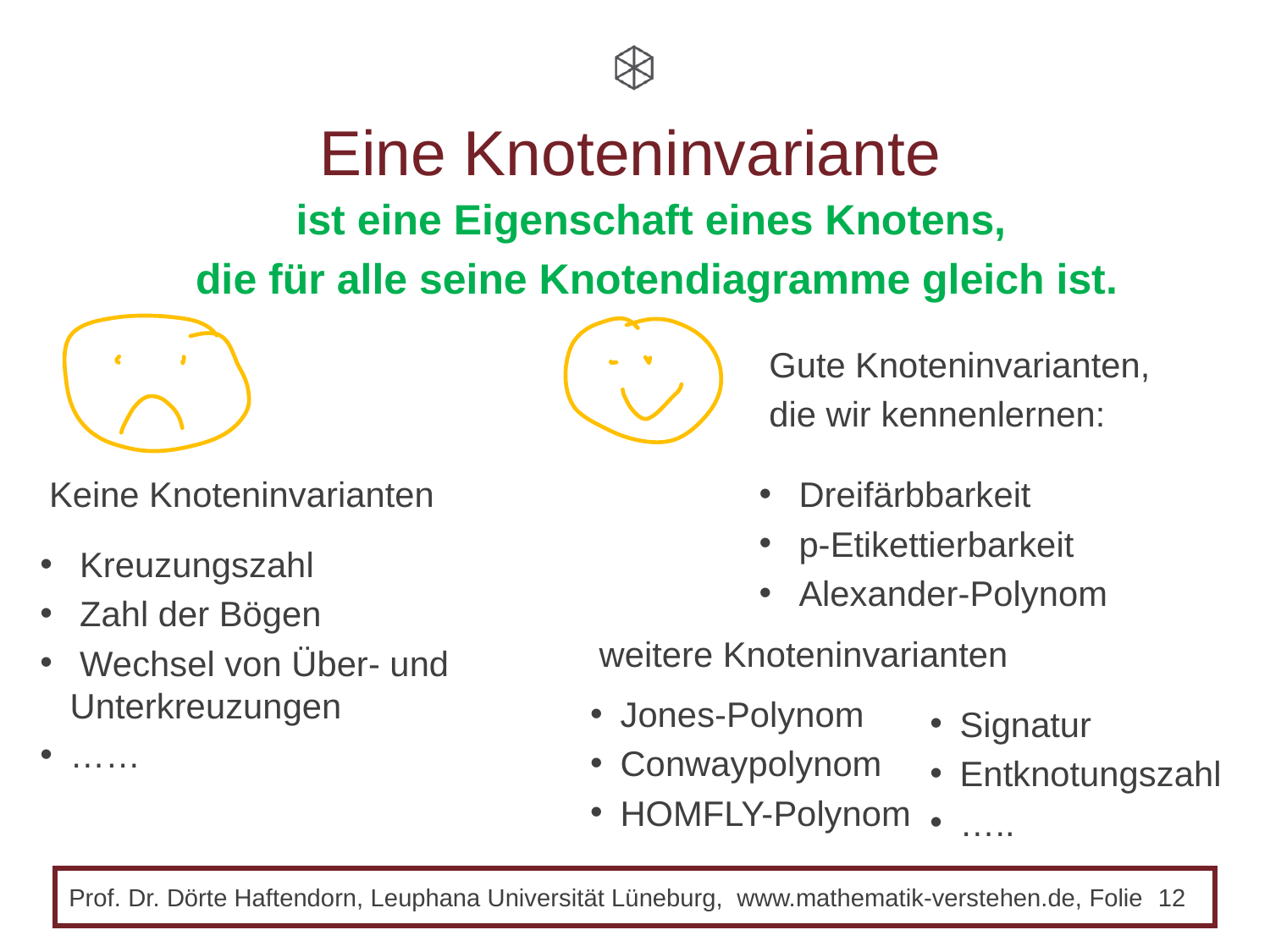

Eine Knoteninvariante
ist eine Eigenschaft eines Knotens,
die für alle seine Knotendiagramme gleich ist.
Gute Knoteninvarianten,
die wir kennenlernen:
Keine Knoteninvarianten
 Dreifärbbarkeit
 p-Etikettierbarkeit
 Alexander-Polynom
 Kreuzungszahl
 Zahl der Bögen
 Wechsel von Über- und
Unterkreuzungen
……

weitere Knoteninvarianten
Jones-Polynom
Conwaypolynom
HOMFLY-Polynom
Signatur
Entknotungszahl
…..
  Prof. Dr. Dörte Haftendorn, Leuphana Universität Lüneburg,  www.mathematik-verstehen.de, Folie  12